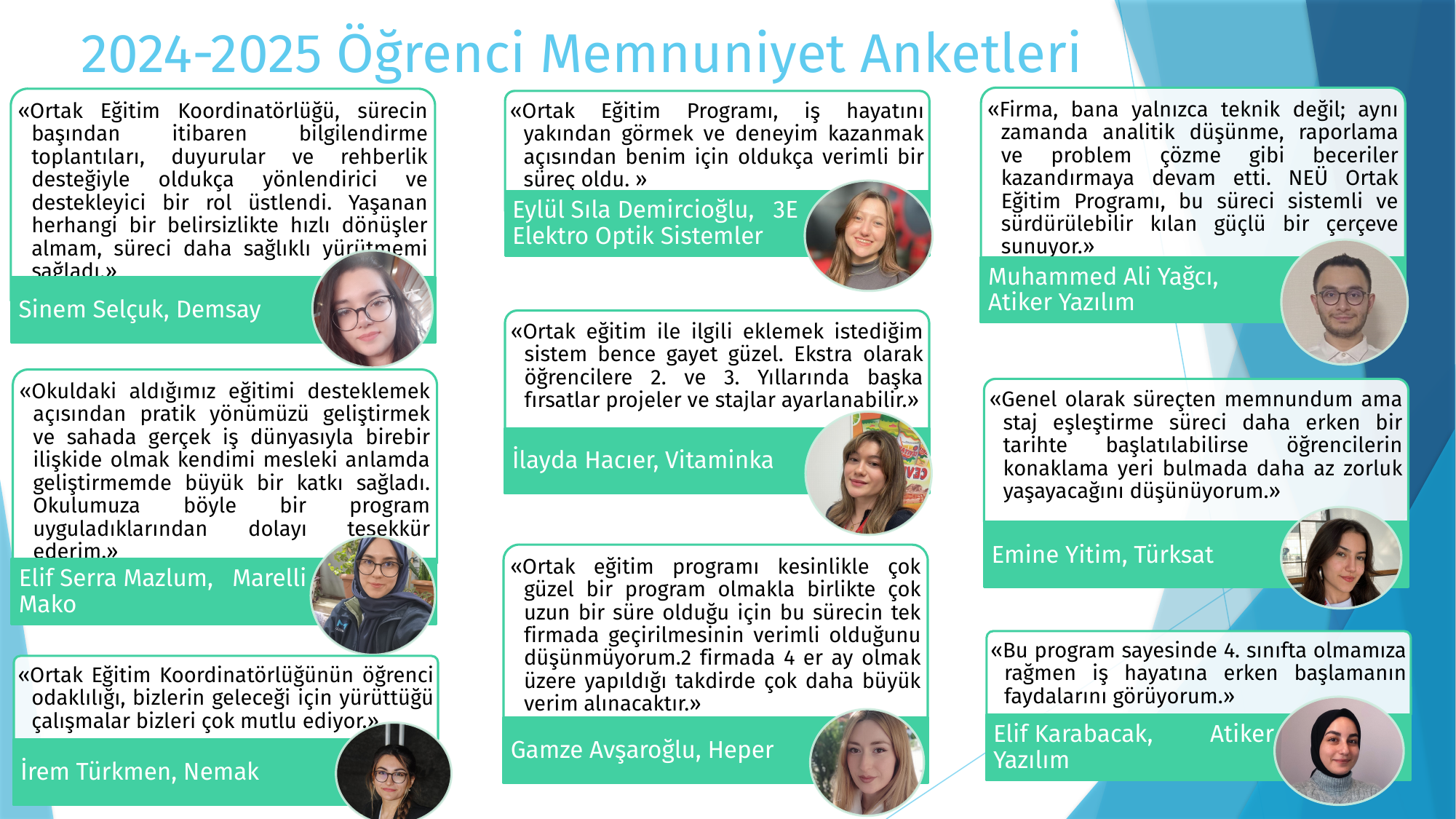

«Ortak Eğitim Programı, iş hayatını yakından görmek ve deneyim kazanmak açısından benim için oldukça verimli bir süreç oldu. »
Eylül Sıla Demircioğlu,   3E Elektro Optik Sistemler
«Ortak Eğitim Koordinatörlüğü, sürecin başından itibaren bilgilendirme toplantıları, duyurular ve rehberlik desteğiyle oldukça yönlendirici ve destekleyici bir rol üstlendi. Yaşanan herhangi bir belirsizlikte hızlı dönüşler almam, süreci daha sağlıklı yürütmemi sağladı.»
Sinem Selçuk, Demsay
# 2024-2025 Öğrenci Memnuniyet Anketleri
«Firma, bana yalnızca teknik değil; aynı zamanda analitik düşünme, raporlama ve problem çözme gibi beceriler kazandırmaya devam etti. NEÜ Ortak Eğitim Programı, bu süreci sistemli ve sürdürülebilir kılan güçlü bir çerçeve sunuyor.»
Muhammed Ali Yağcı, Atiker Yazılım
«Ortak eğitim ile ilgili eklemek istediğim sistem bence gayet güzel. Ekstra olarak öğrencilere 2. ve 3. Yıllarında başka fırsatlar projeler ve stajlar ayarlanabilir.»
İlayda Hacıer, Vitaminka
«Okuldaki aldığımız eğitimi desteklemek açısından pratik yönümüzü geliştirmek ve sahada gerçek iş dünyasıyla birebir ilişkide olmak kendimi mesleki anlamda geliştirmemde büyük bir katkı sağladı. Okulumuza böyle bir program uyguladıklarından dolayı teşekkür ederim.»
Elif Serra Mazlum,   Marelli Mako
«Genel olarak süreçten memnundum ama staj eşleştirme süreci daha erken bir tarihte başlatılabilirse öğrencilerin konaklama yeri bulmada daha az zorluk yaşayacağını düşünüyorum.»
Emine Yitim, Türksat
«Ortak eğitim programı kesinlikle çok güzel bir program olmakla birlikte çok uzun bir süre olduğu için bu sürecin tek firmada geçirilmesinin verimli olduğunu düşünmüyorum.2 firmada 4 er ay olmak üzere yapıldığı takdirde çok daha büyük verim alınacaktır.»
Gamze Avşaroğlu, Heper
«Bu program sayesinde 4. sınıfta olmamıza rağmen iş hayatına erken başlamanın faydalarını görüyorum.»
Elif Karabacak,         Atiker Yazılım
«Ortak Eğitim Koordinatörlüğünün öğrenci odaklılığı, bizlerin geleceği için yürüttüğü çalışmalar bizleri çok mutlu ediyor.»
İrem Türkmen, Nemak